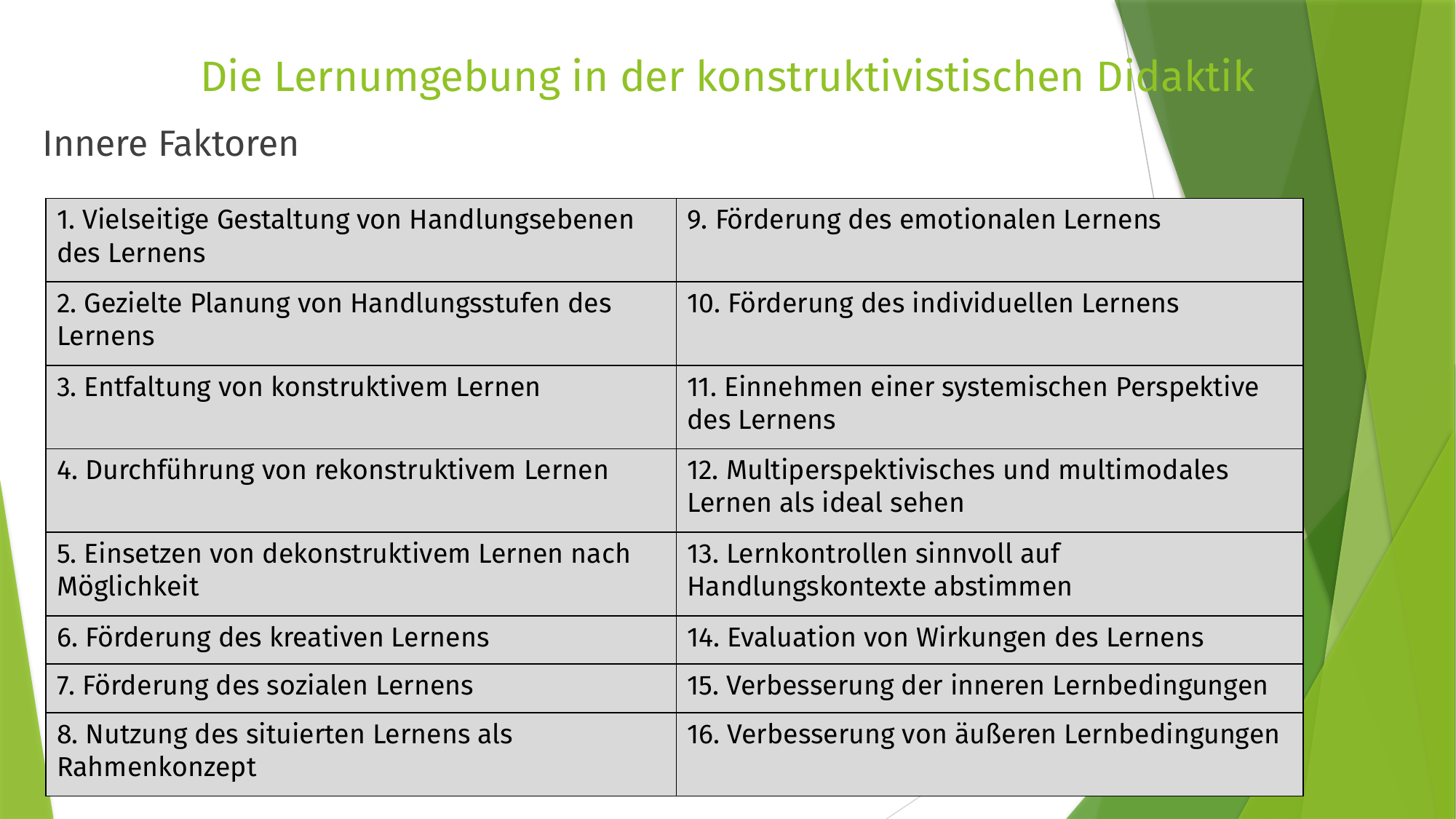

# Die Lernumgebung in der konstruktivistischen Didaktik
Innere Faktoren

| 1. Vielseitige Gestaltung von Handlungsebenen des Lernens | 9. Förderung des emotionalen Lernens |
| --- | --- |
| 2. Gezielte Planung von Handlungsstufen des Lernens | 10. Förderung des individuellen Lernens |
| 3. Entfaltung von konstruktivem Lernen | 11. Einnehmen einer systemischen Perspektive des Lernens |
| 4. Durchführung von rekonstruktivem Lernen | 12. Multiperspektivisches und multimodales Lernen als ideal sehen |
| 5. Einsetzen von dekonstruktivem Lernen nach Möglichkeit | 13. Lernkontrollen sinnvoll auf Handlungskontexte abstimmen |
| 6. Förderung des kreativen Lernens | 14. Evaluation von Wirkungen des Lernens |
| 7. Förderung des sozialen Lernens | 15. Verbesserung der inneren Lernbedingungen |
| 8. Nutzung des situierten Lernens als Rahmenkonzept | 16. Verbesserung von äußeren Lernbedingungen |